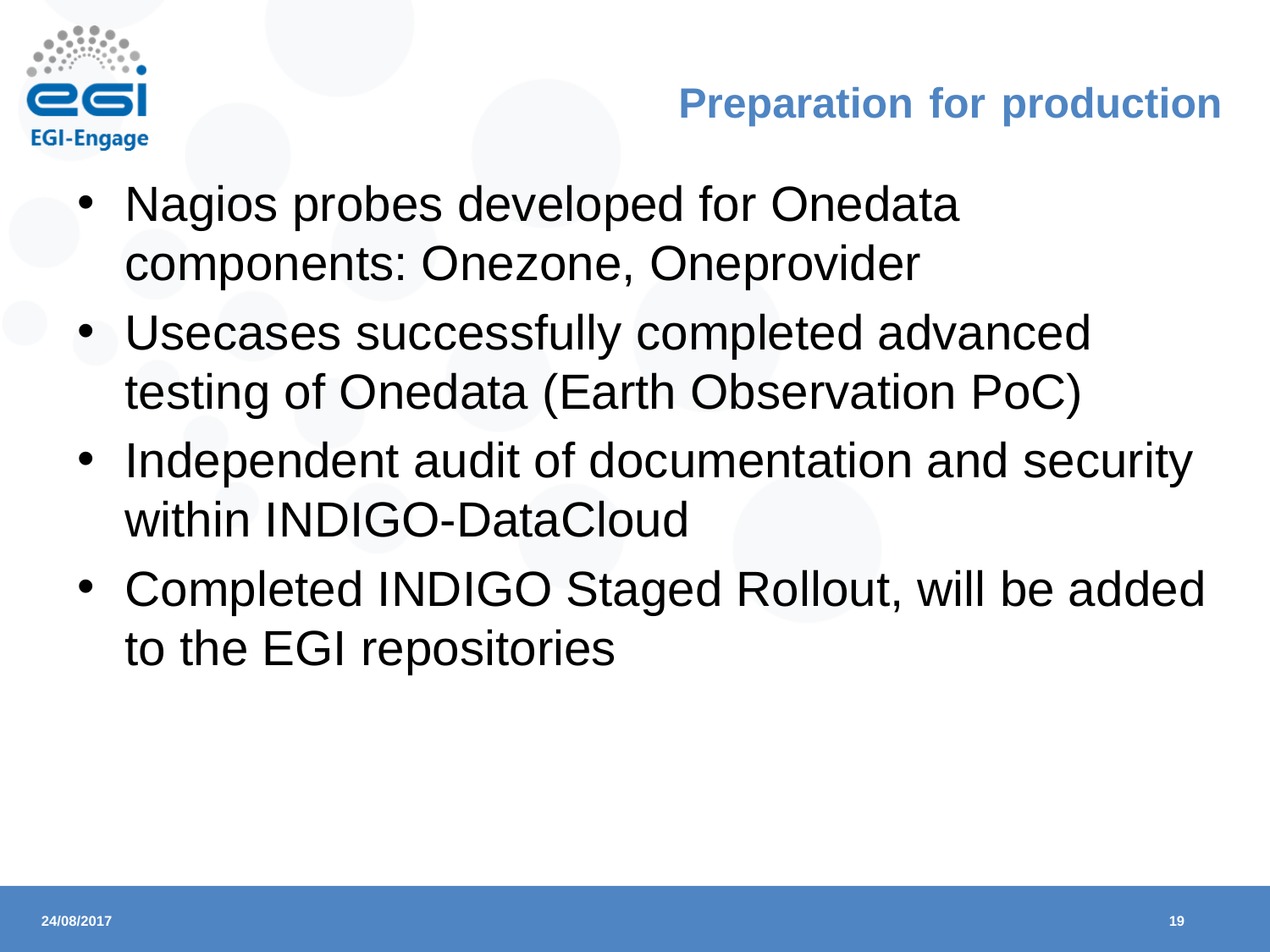

# Preparation for production
Nagios probes developed for Onedata components: Onezone, Oneprovider
Usecases successfully completed advanced testing of Onedata (Earth Observation PoC)
Independent audit of documentation and security within INDIGO-DataCloud
Completed INDIGO Staged Rollout, will be added to the EGI repositories